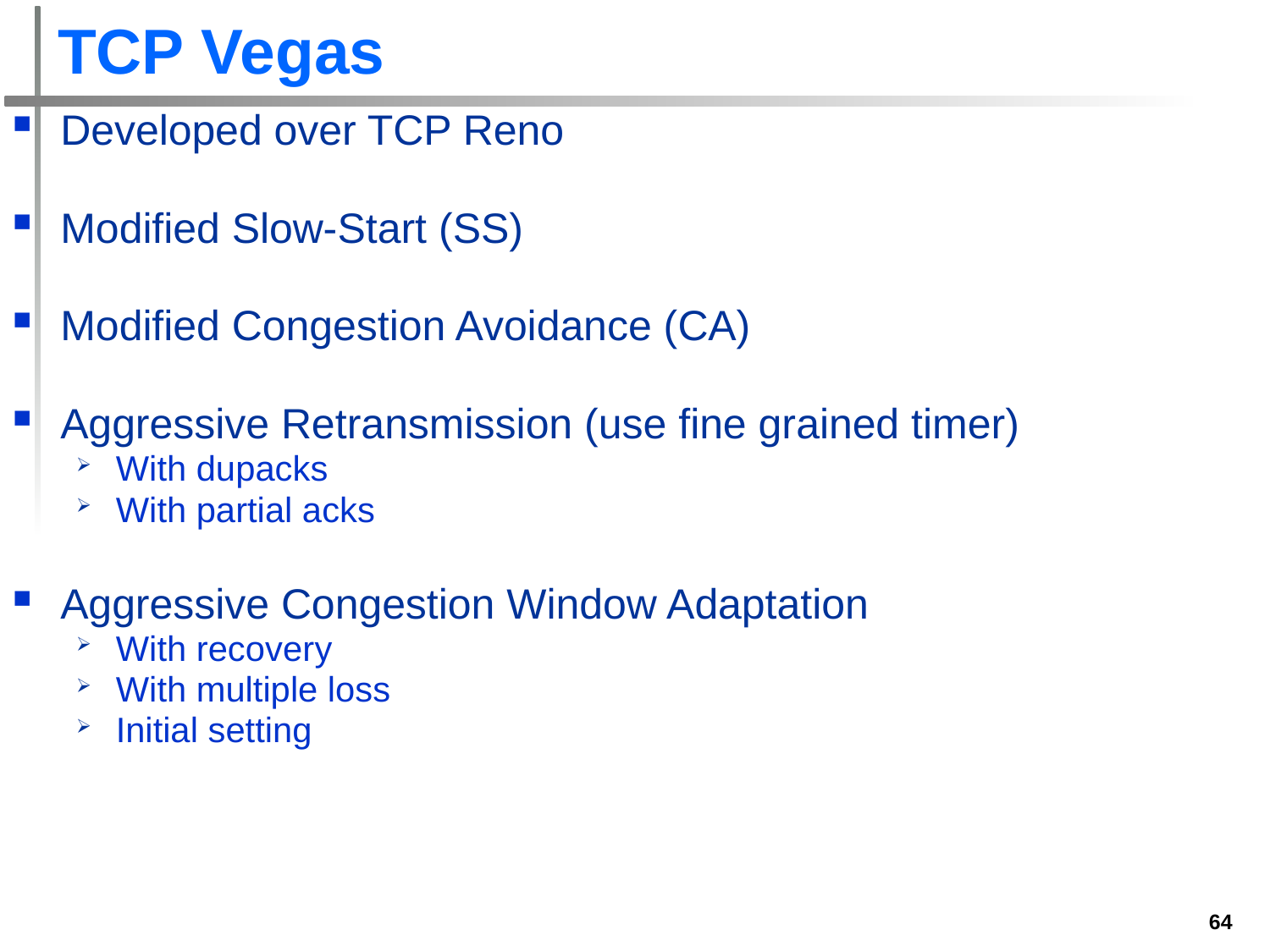

# TCP Vegas
Developed over TCP Reno

Modified Slow-Start (SS)

Modified Congestion Avoidance (CA)

Aggressive Retransmission (use fine grained timer)
With dupacks
With partial acks

Aggressive Congestion Window Adaptation
With recovery
With multiple loss
Initial setting